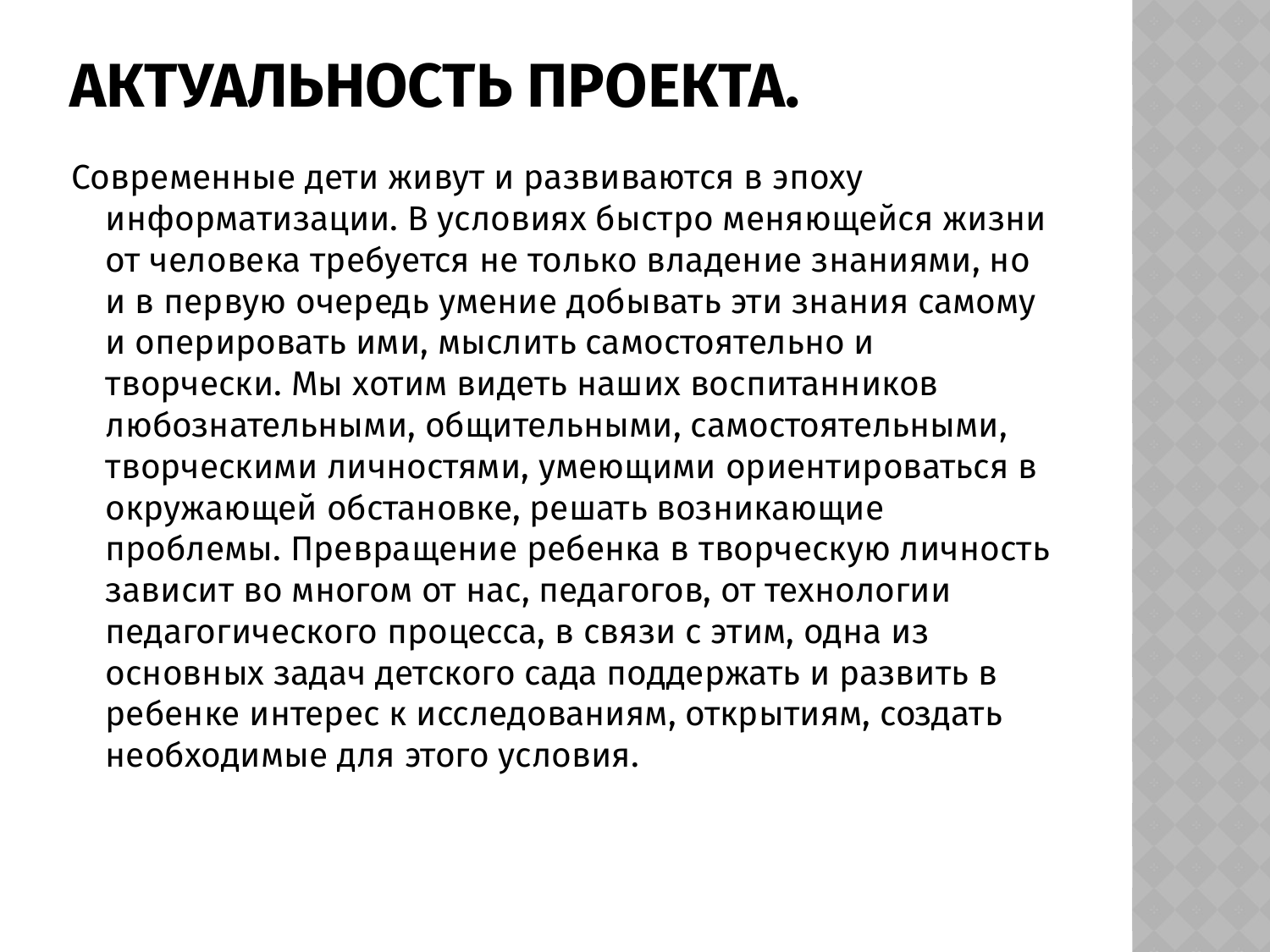

# Актуальность проекта.
Современные дети живут и развиваются в эпоху информатизации. В условиях быстро меняющейся жизни от человека требуется не только владение знаниями, но и в первую очередь умение добывать эти знания самому и оперировать ими, мыслить самостоятельно и творчески. Мы хотим видеть наших воспитанников любознательными, общительными, самостоятельными, творческими личностями, умеющими ориентироваться в окружающей обстановке, решать возникающие проблемы. Превращение ребенка в творческую личность зависит во многом от нас, педагогов, от технологии педагогического процесса, в связи с этим, одна из основных задач детского сада поддержать и развить в ребенке интерес к исследованиям, открытиям, создать необходимые для этого условия.